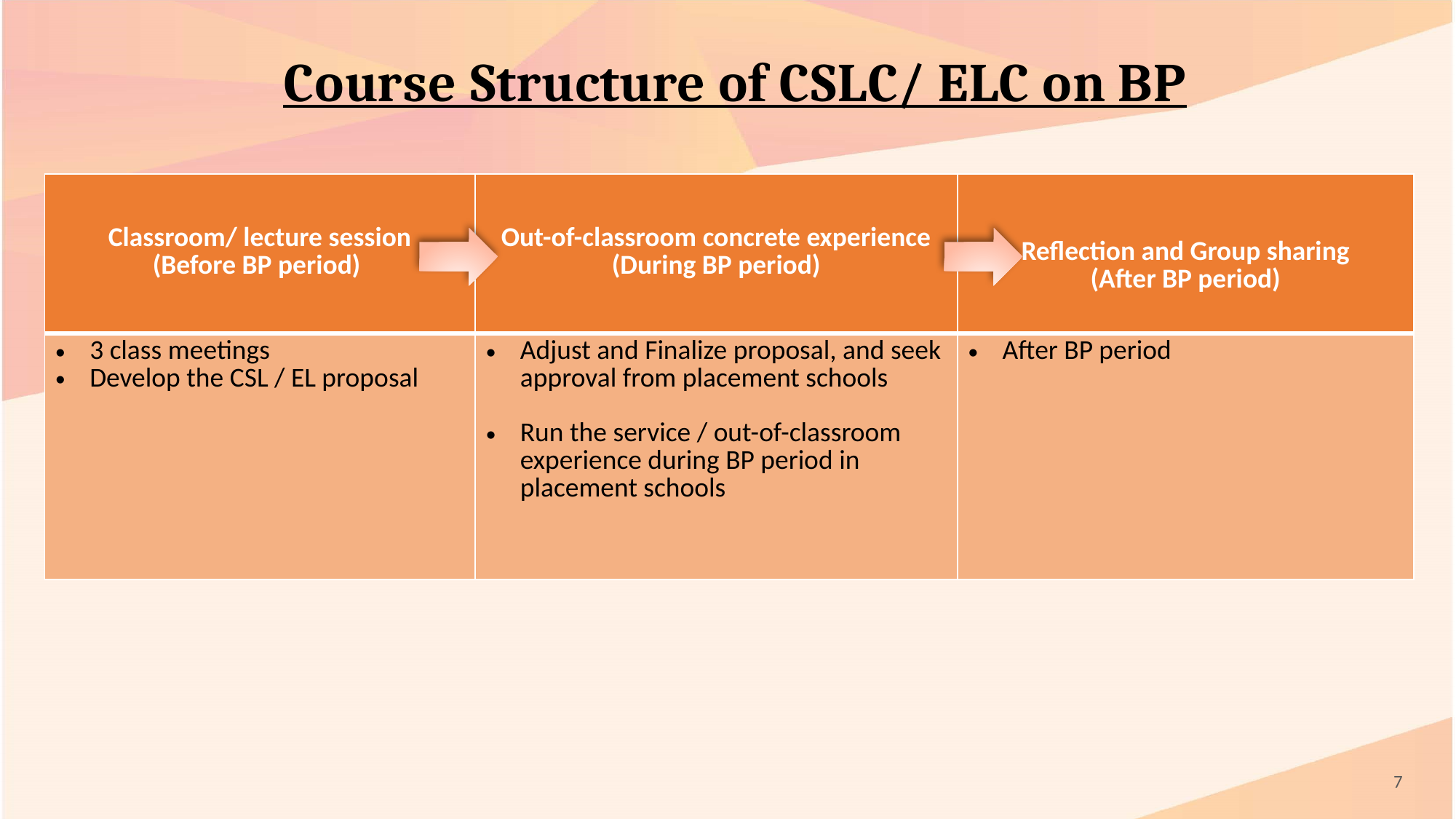

# Course Structure of CSLC/ ELC on BP
| Classroom/ lecture session (Before BP period) | Out-of-classroom concrete experience (During BP period) | Reflection and Group sharing (After BP period) |
| --- | --- | --- |
| 3 class meetings Develop the CSL / EL proposal | Adjust and Finalize proposal, and seek approval from placement schools Run the service / out-of-classroom experience during BP period in placement schools | After BP period |

7